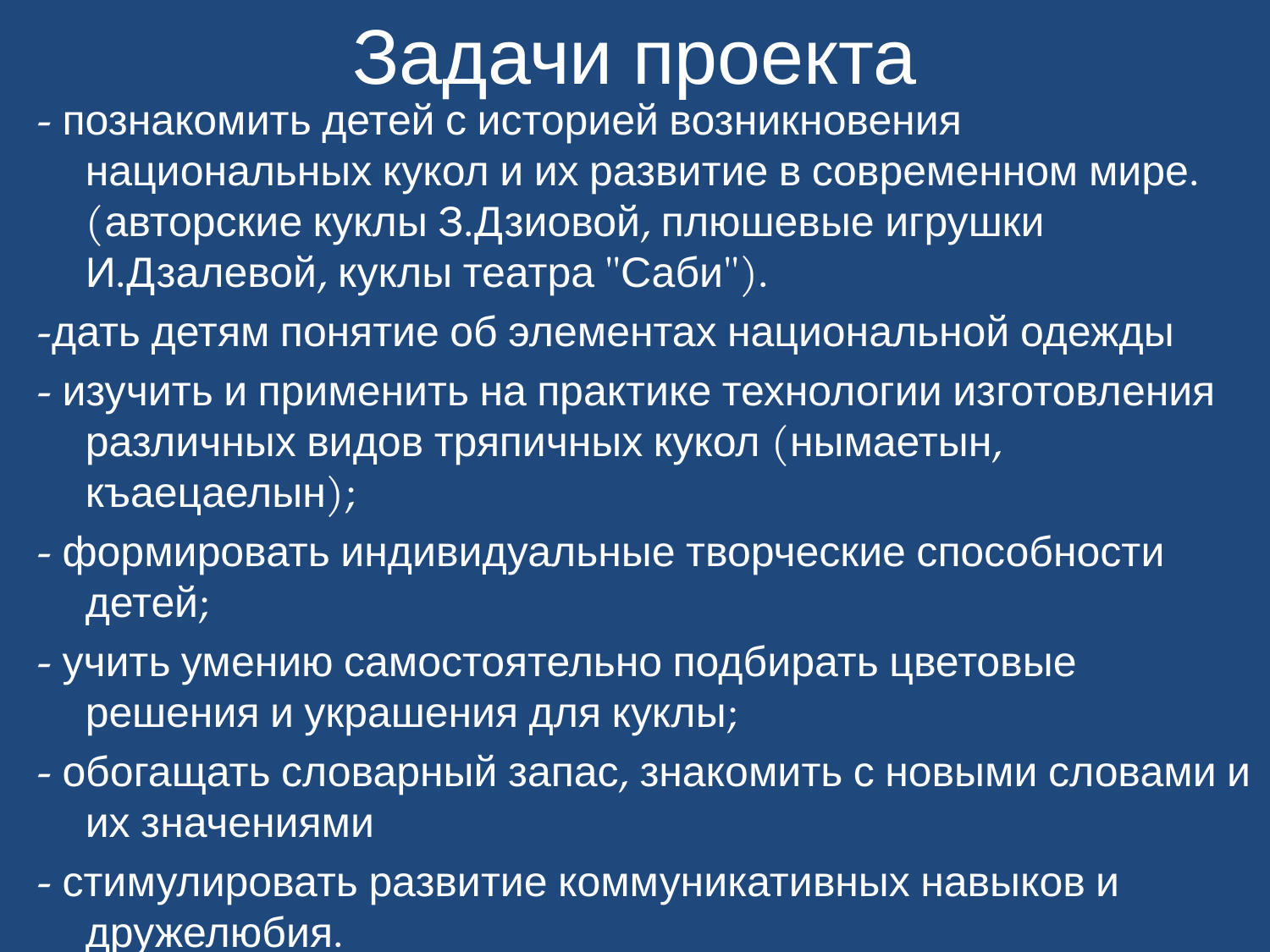

# Задачи проекта
- познакомить детей с историей возникновения национальных кукол и их развитие в современном мире. (авторские куклы З.Дзиовой, плюшевые игрушки И.Дзалевой, куклы театра "Саби").
-дать детям понятие об элементах национальной одежды
- изучить и применить на практике технологии изготовления различных видов тряпичных кукол (нымаетын, къаецаелын);
- формировать индивидуальные творческие способности детей;
- учить умению самостоятельно подбирать цветовые решения и украшения для куклы;
- обогащать словарный запас, знакомить с новыми словами и их значениями
- стимулировать развитие коммуникативных навыков и дружелюбия.